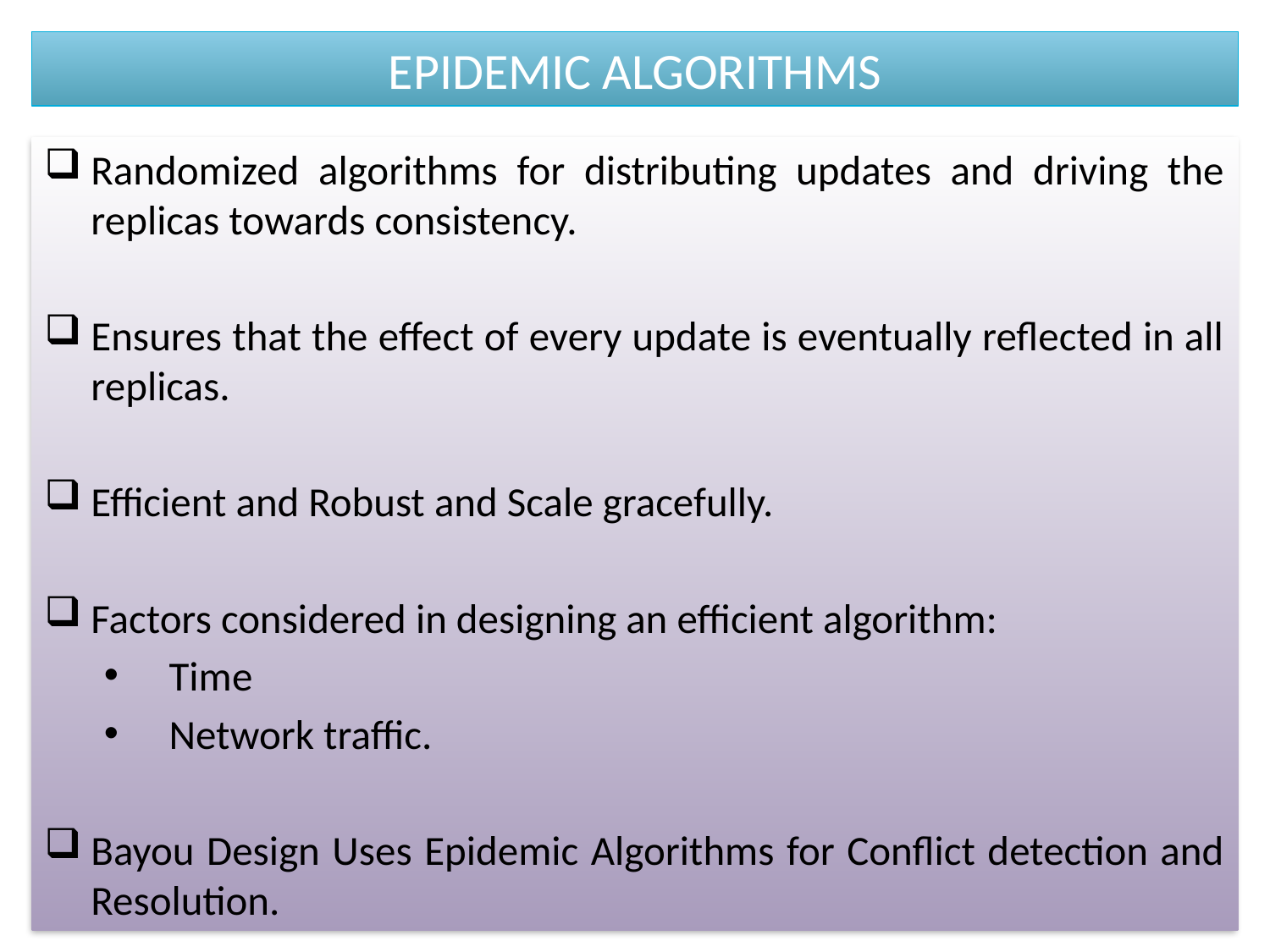

# EPIDEMIC ALGORITHMS
Randomized algorithms for distributing updates and driving the replicas towards consistency.

Ensures that the effect of every update is eventually reflected in all replicas.

Efficient and Robust and Scale gracefully.

Factors considered in designing an efficient algorithm:
Time
Network traffic.

Bayou Design Uses Epidemic Algorithms for Conflict detection and Resolution.